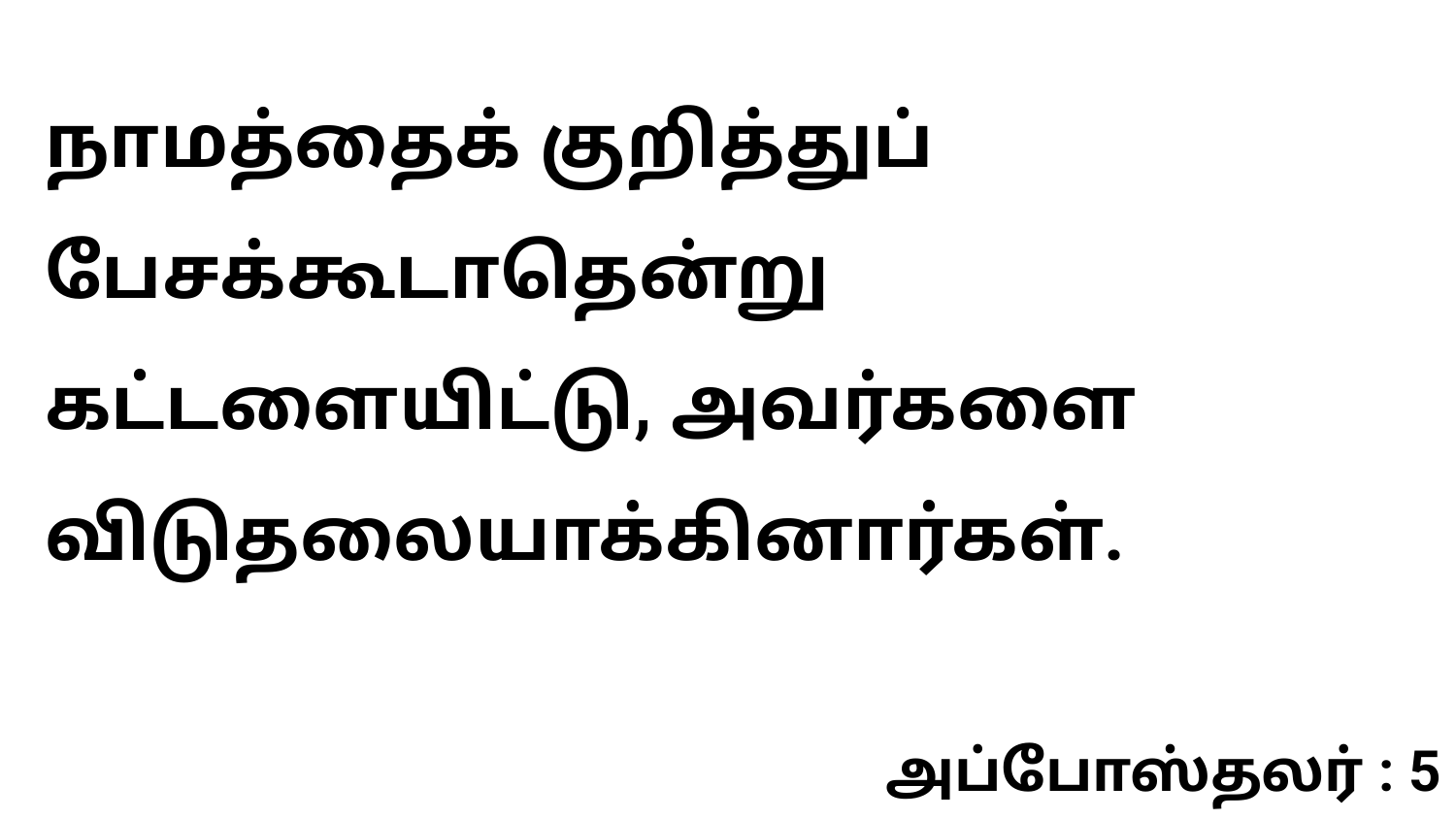

நாமத்தைக் குறித்துப் பேசக்கூடாதென்று கட்டளையிட்டு, அவர்களை விடுதலையாக்கினார்கள்.
அப்போஸ்தலர் : 5